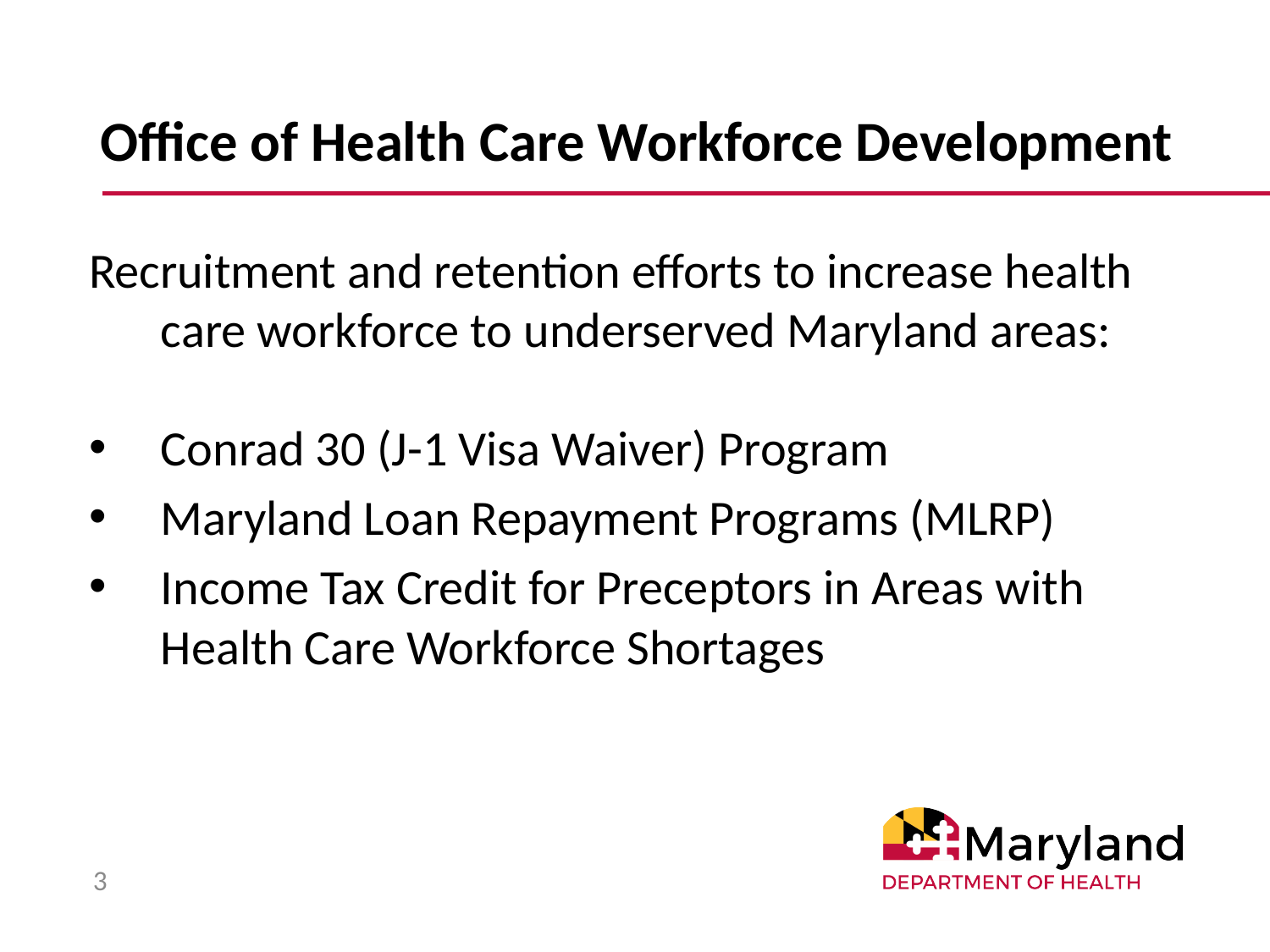

# Office of Health Care Workforce Development

Recruitment and retention efforts to increase health care workforce to underserved Maryland areas:

Conrad 30 (J-1 Visa Waiver) Program
Maryland Loan Repayment Programs (MLRP)
Income Tax Credit for Preceptors in Areas with Health Care Workforce Shortages
3